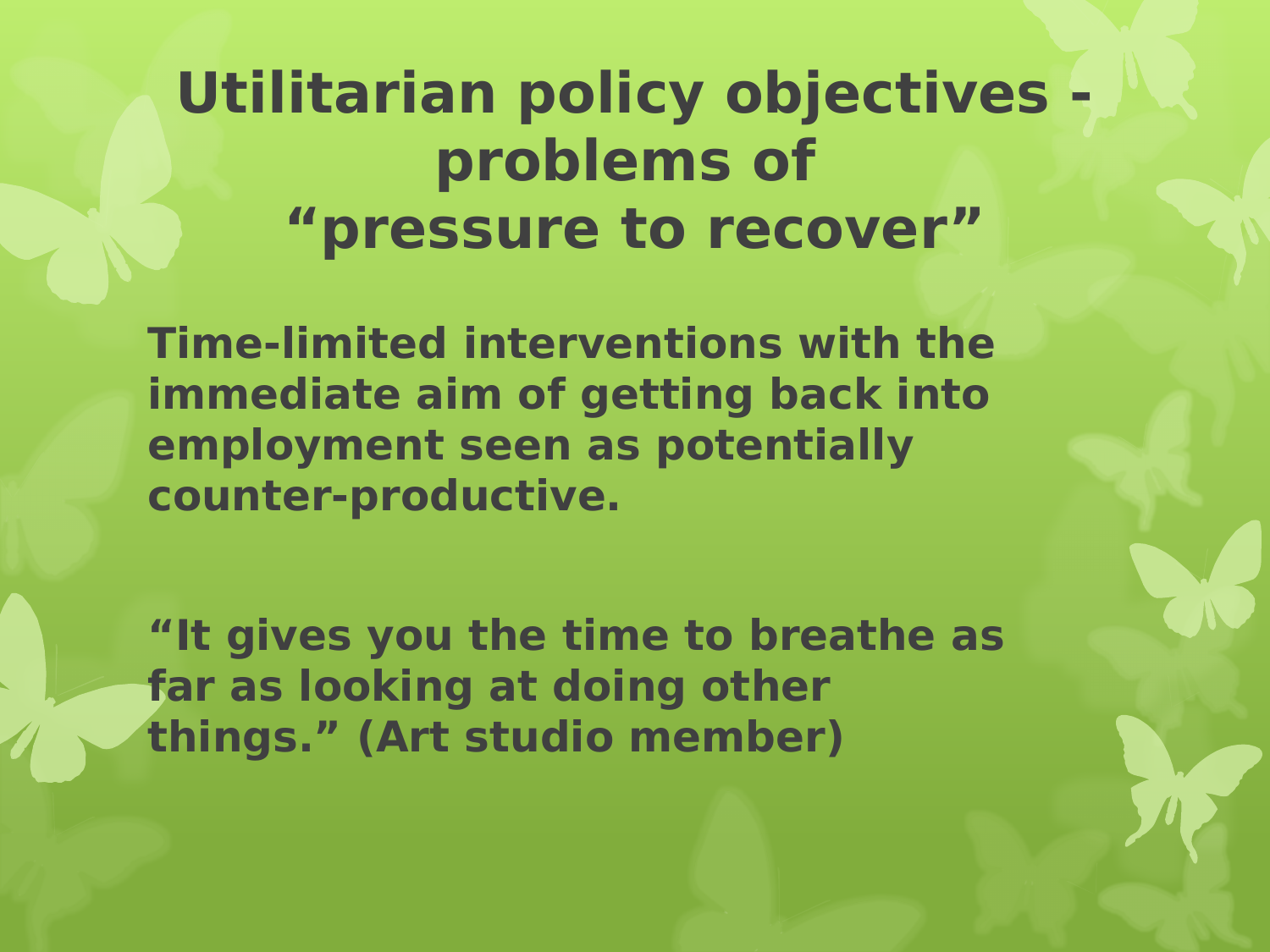

# Utilitarian policy objectives - problems of “pressure to recover”
Time-limited interventions with the immediate aim of getting back into employment seen as potentially counter-productive.

“It gives you the time to breathe as far as looking at doing other things.” (Art studio member)